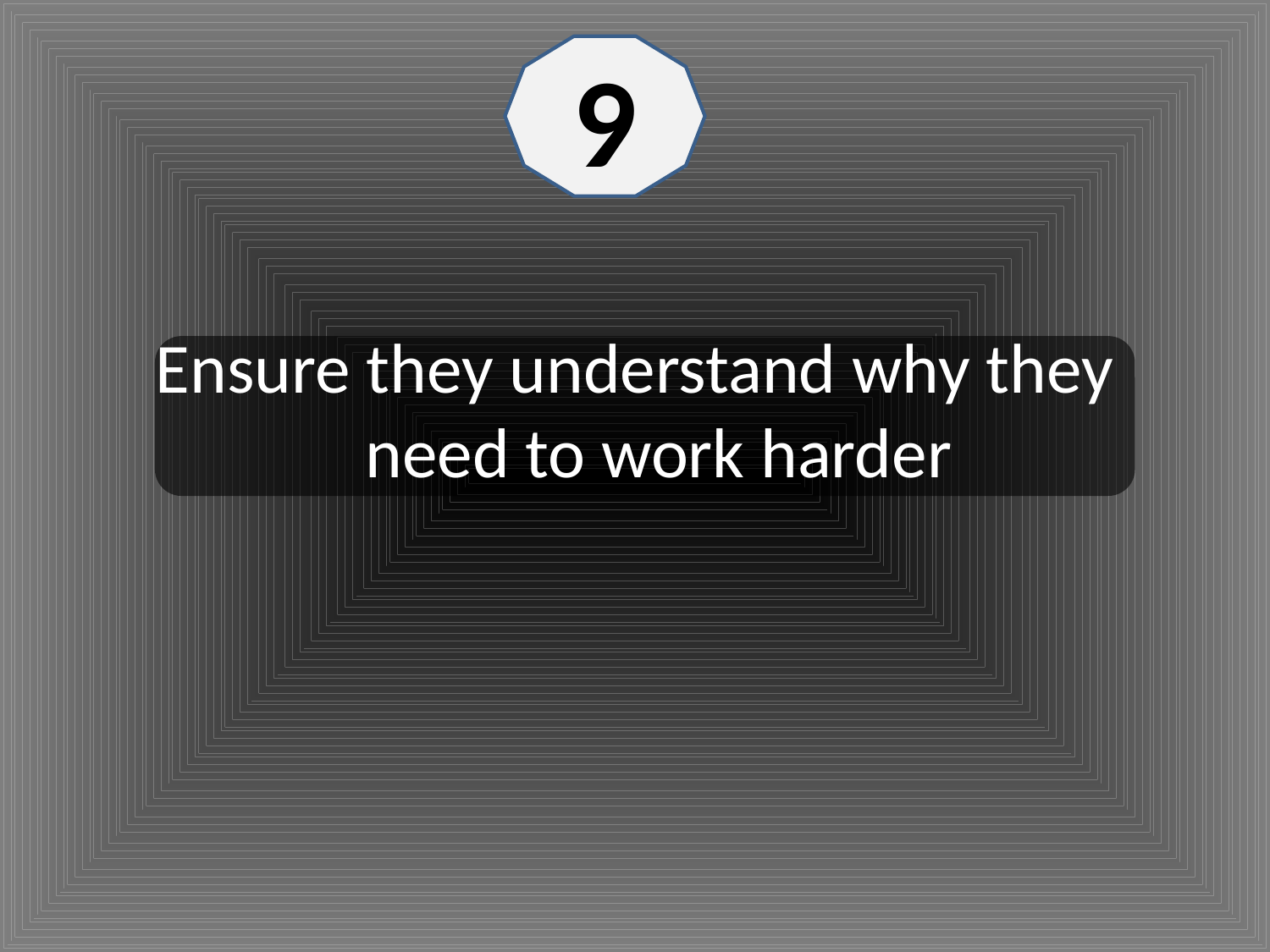

9
#
Ensure they understand why they need to work harder